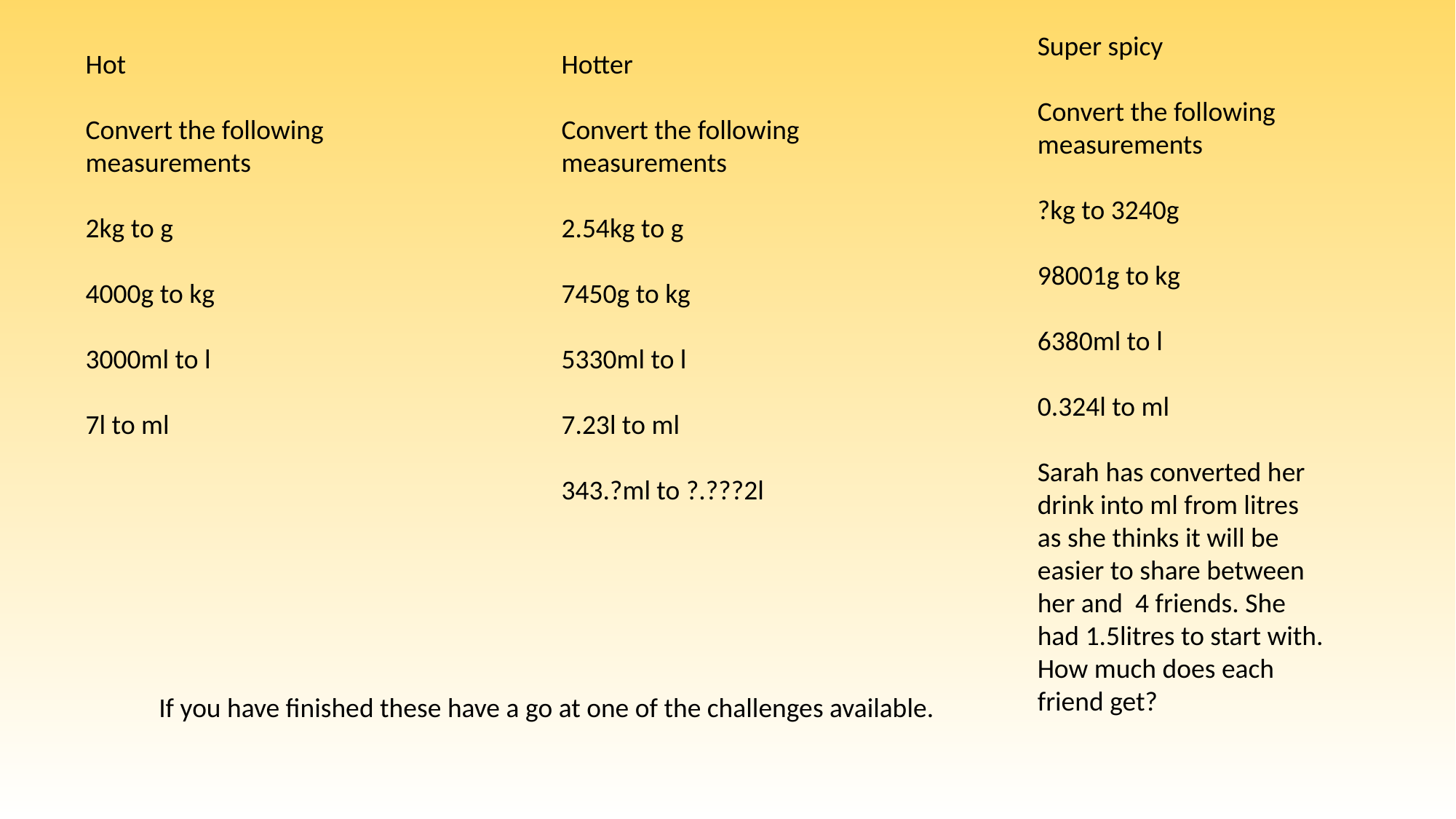

Super spicy

Convert the following measurements

?kg to 3240g

98001g to kg

6380ml to l

0.324l to ml

Sarah has converted her drink into ml from litres as she thinks it will be easier to share between her and  4 friends. She had 1.5litres to start with. How much does each friend get?

Hot

Convert the following measurements

2kg to g

4000g to kg

3000ml to l

7l to ml

Hotter

Convert the following measurements

2.54kg to g

7450g to kg

5330ml to l

7.23l to ml

343.?ml to ?.???2l

If you have finished these have a go at one of the challenges available.